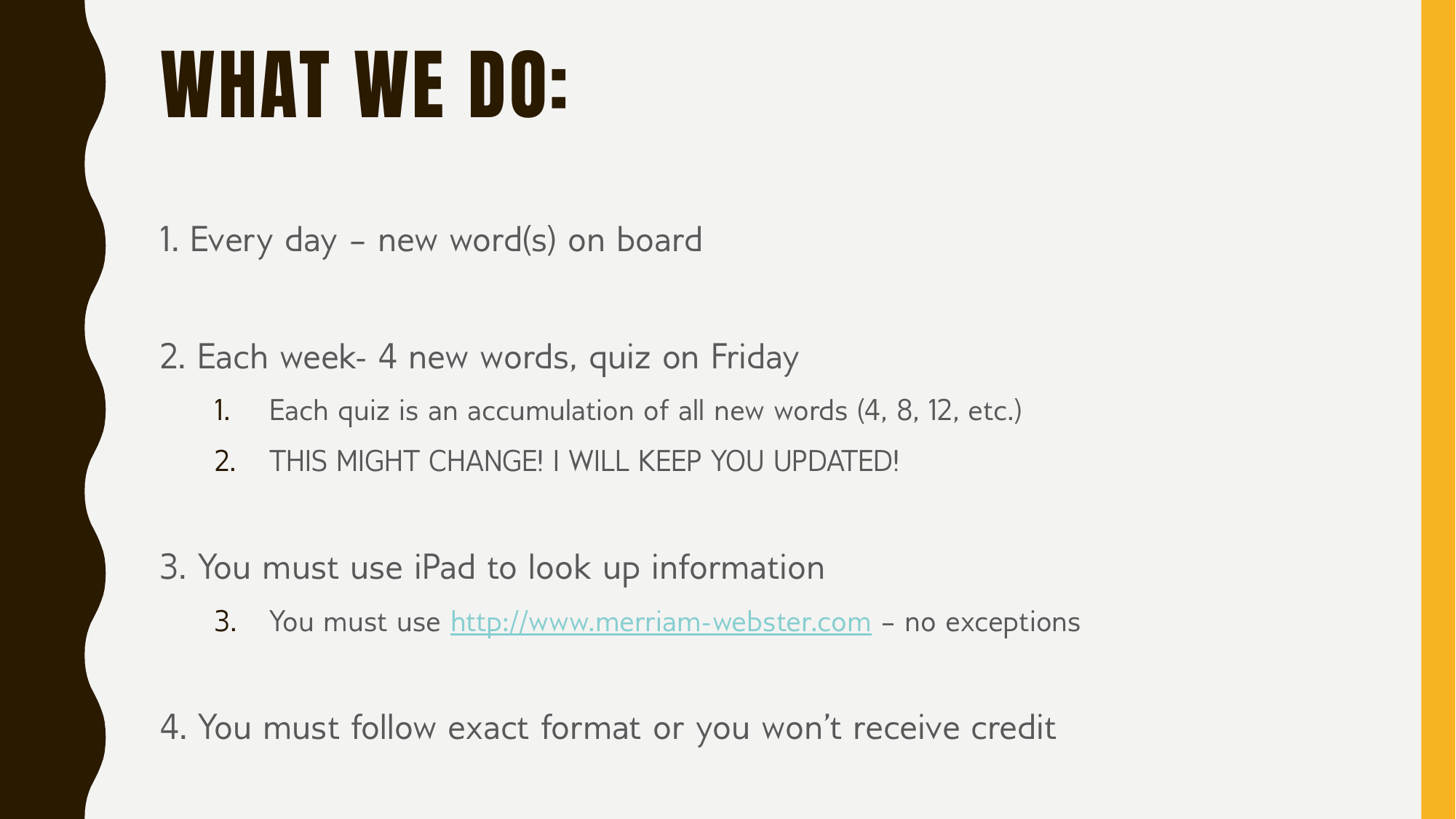

# What we do:
1. Every day – new word(s) on board

2. Each week- 4 new words, quiz on Friday
Each quiz is an accumulation of all new words (4, 8, 12, etc.)
THIS MIGHT CHANGE! I WILL KEEP YOU UPDATED!

3. You must use iPad to look up information
You must use http://www.merriam-webster.com – no exceptions

4. You must follow exact format or you won’t receive credit